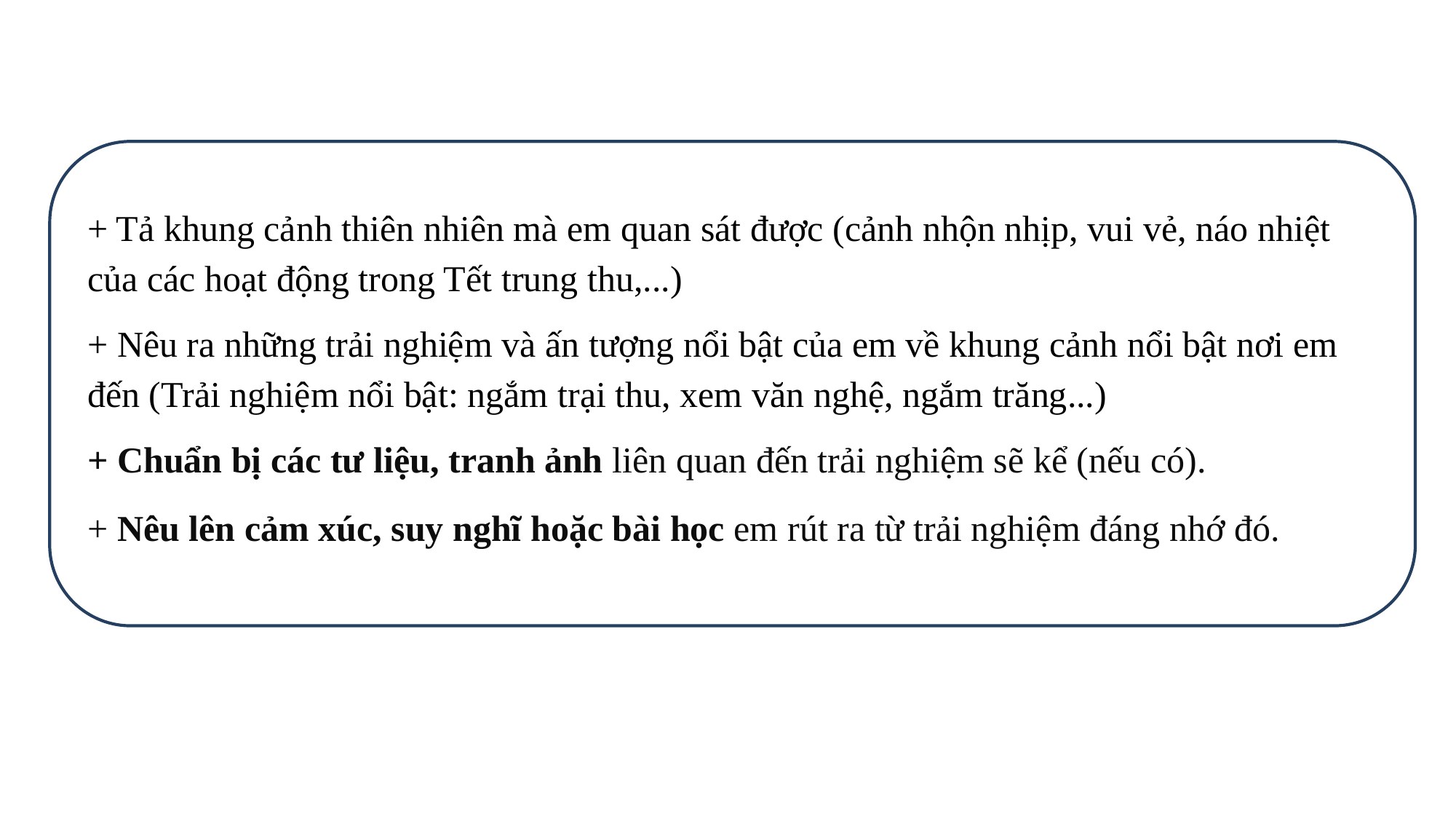

+ Tả khung cảnh thiên nhiên mà em quan sát được (cảnh nhộn nhịp, vui vẻ, náo nhiệt của các hoạt động trong Tết trung thu,...)
+ Nêu ra những trải nghiệm và ấn tượng nổi bật của em về khung cảnh nổi bật nơi em đến (Trải nghiệm nổi bật: ngắm trại thu, xem văn nghệ, ngắm trăng...)
+ Chuẩn bị các tư liệu, tranh ảnh liên quan đến trải nghiệm sẽ kể (nếu có).
+ Nêu lên cảm xúc, suy nghĩ hoặc bài học em rút ra từ trải nghiệm đáng nhớ đó.